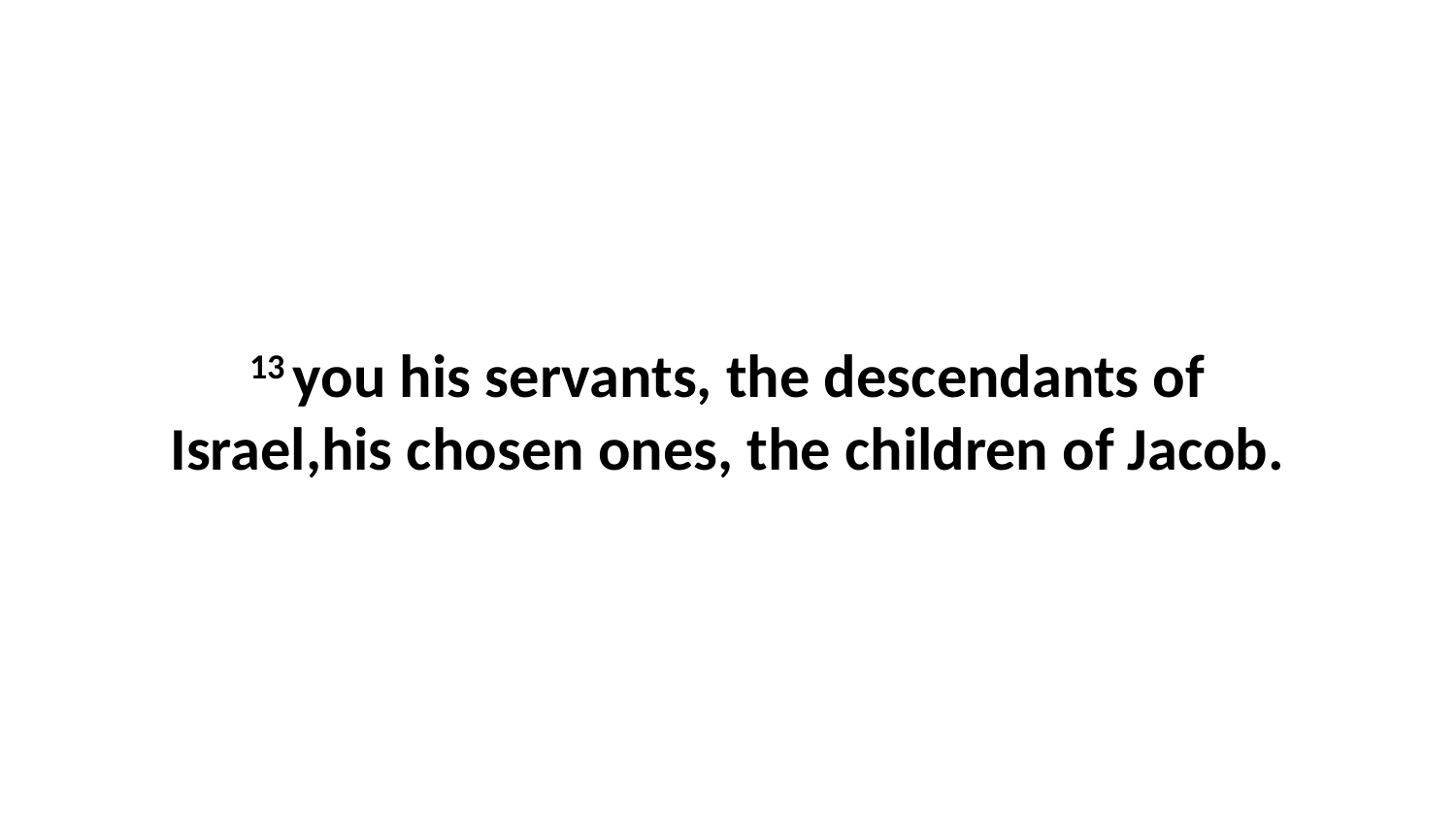

13 you his servants, the descendants of Israel,his chosen ones, the children of Jacob.